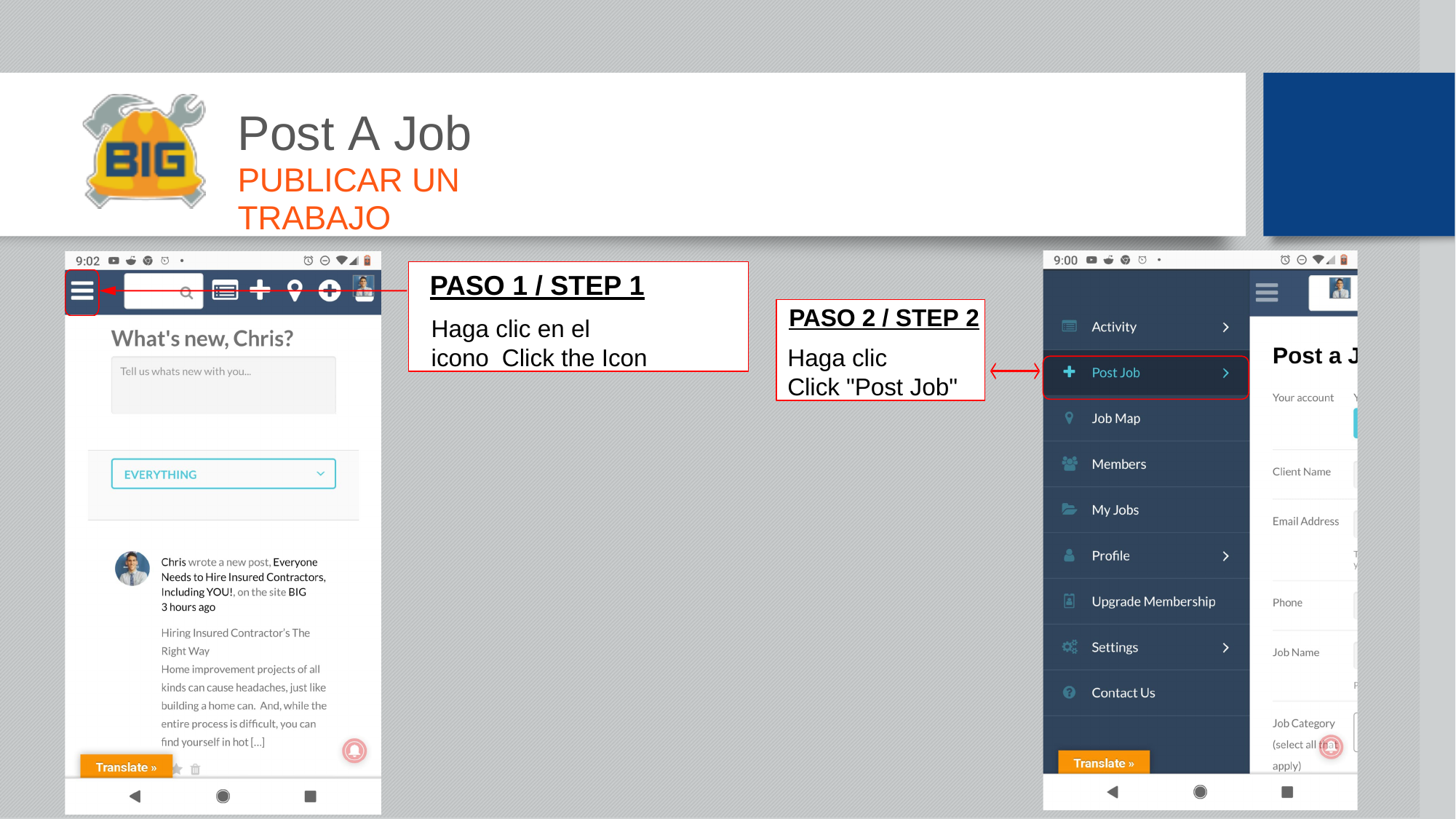

# Post A Job
PUBLICAR UN TRABAJO

PASO 1 / STEP 1
Haga clic en el icono  Click the Icon

PASO 2 / STEP 2
Haga clic
Click "Post Job"